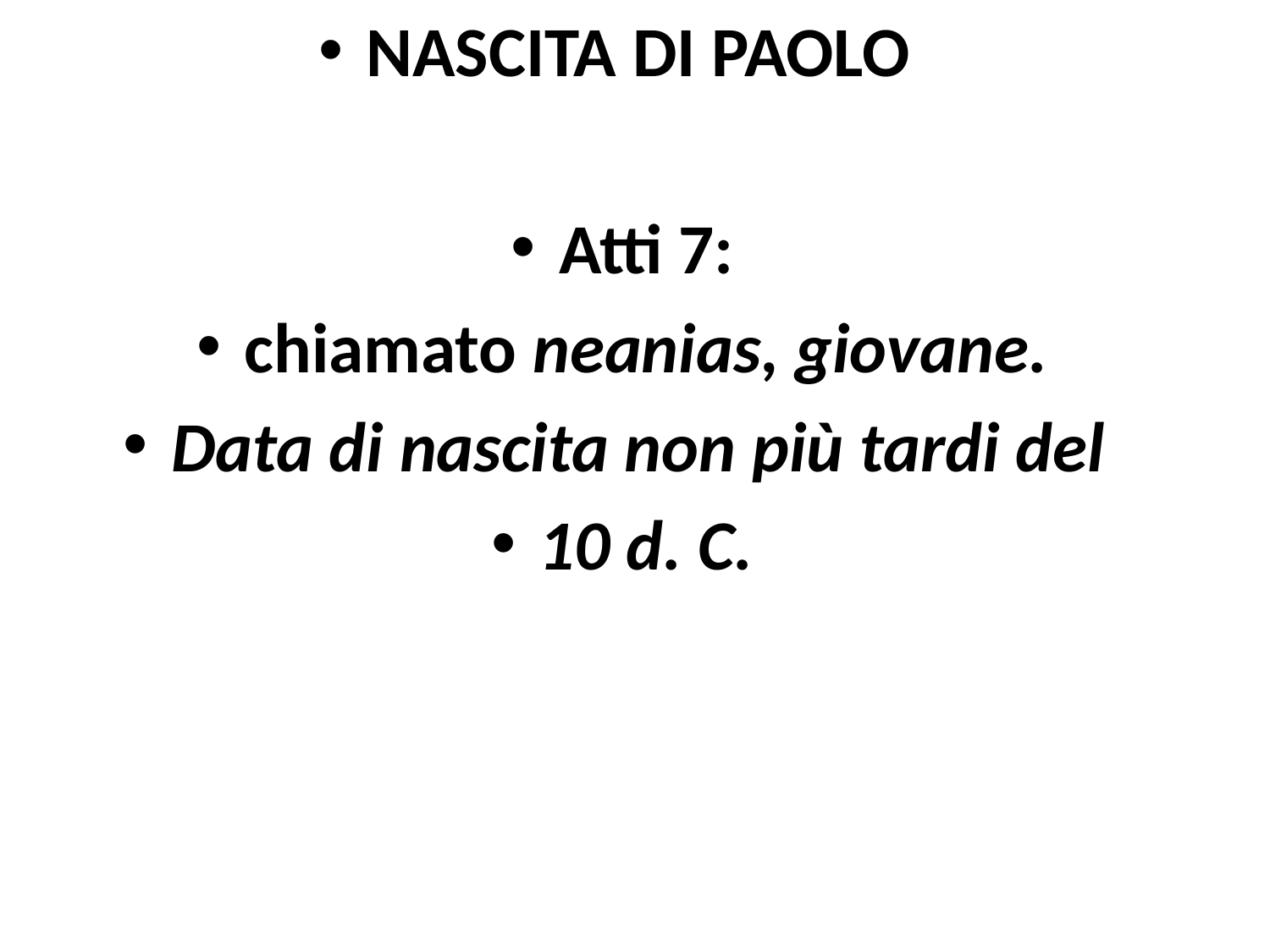

NASCITA DI PAOLO

Atti 7:
chiamato neanias, giovane.
Data di nascita non più tardi del
10 d. C.
#